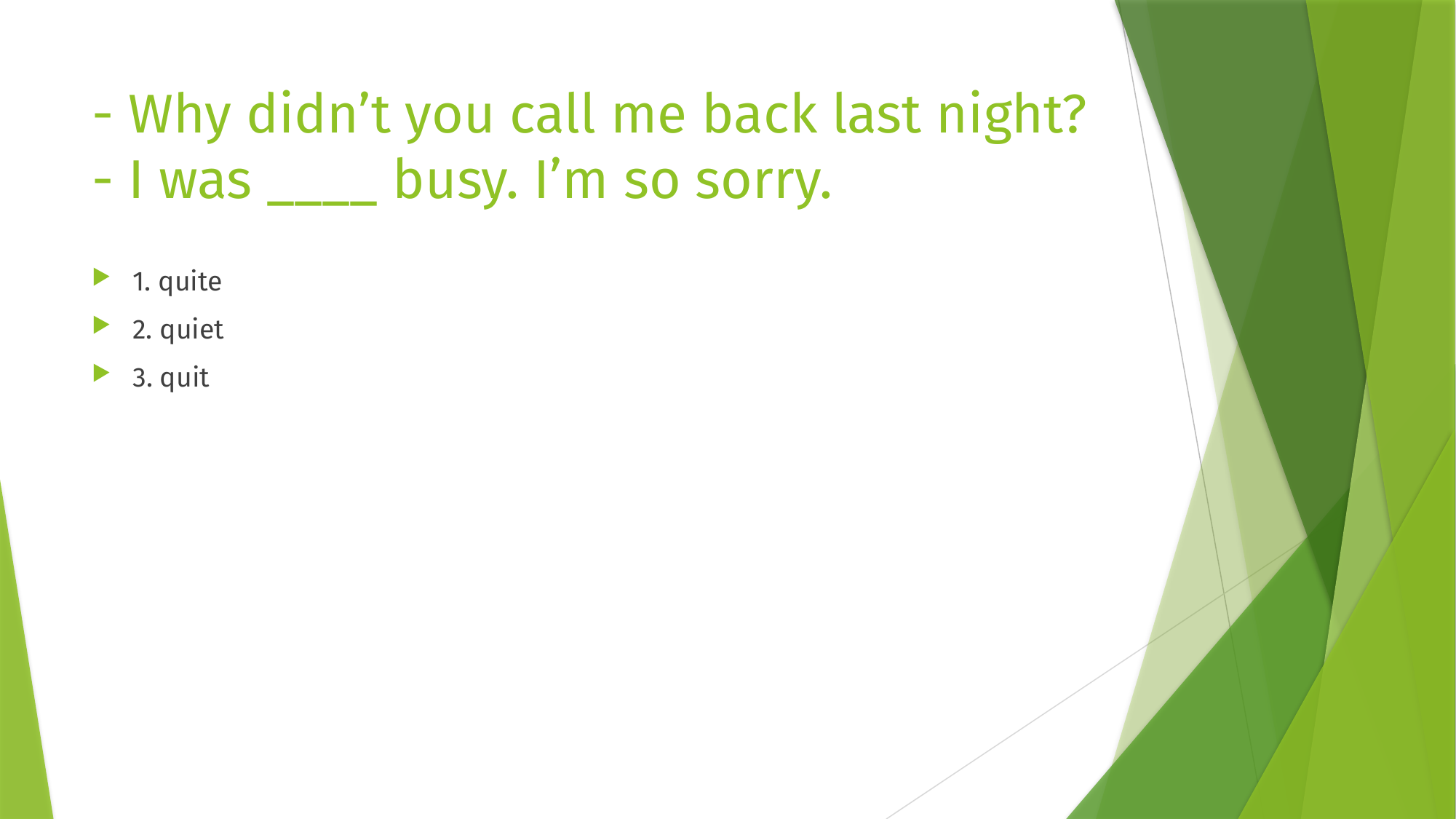

# - Why didn’t you call me back last night? - I was ____ busy. I’m so sorry.
1. quite
2. quiet
3. quit